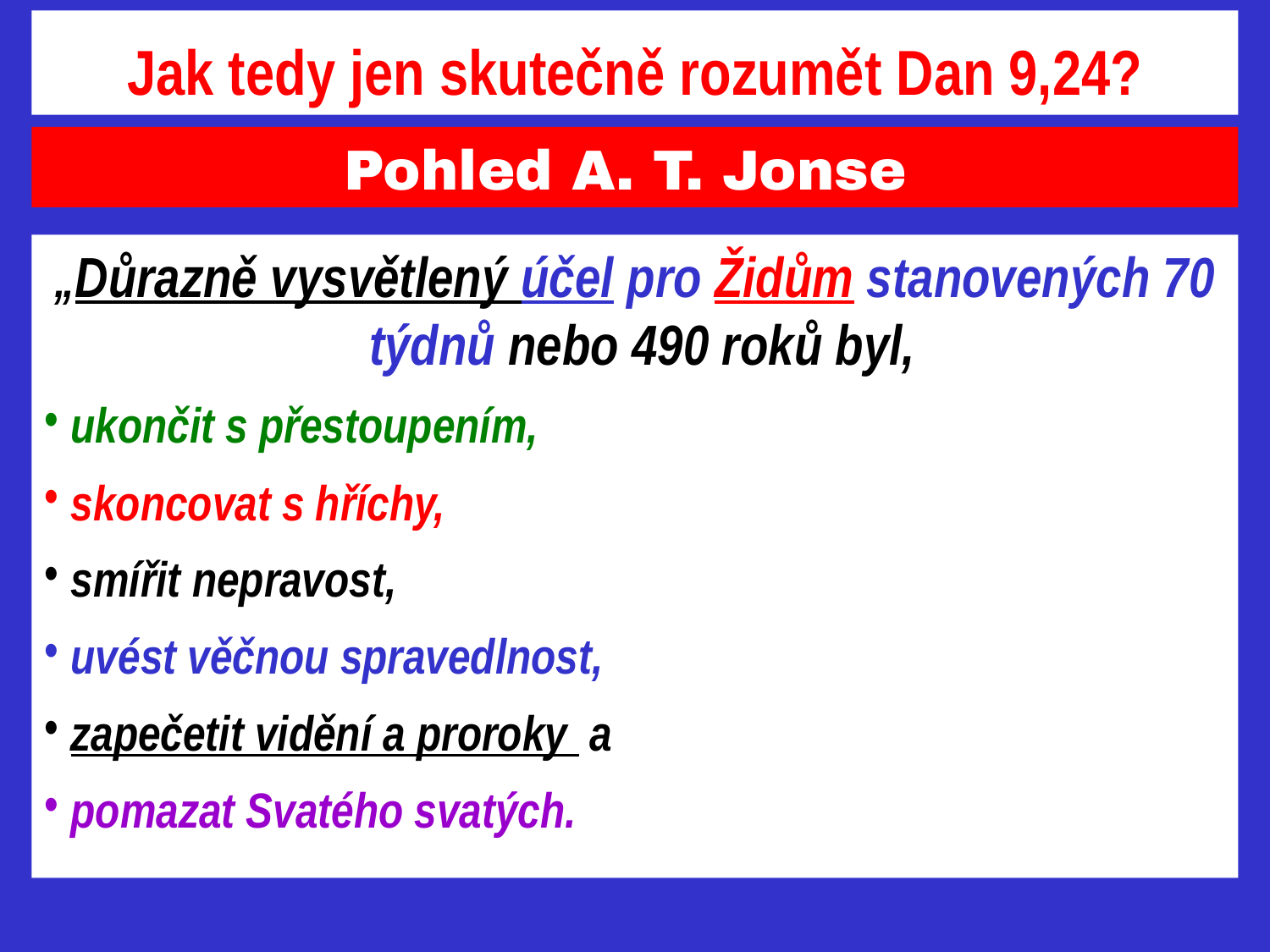

Jak tedy jen skutečně rozumět Dan 9,24?
Pohled A. T. Jonse
„Důrazně vysvětlený účel pro Židům stanovených 70 týdnů nebo 490 roků byl,
ukončit s přestoupením,
skoncovat s hříchy,
smířit nepravost,
uvést věčnou spravedlnost,
zapečetit vidění a proroky  a
pomazat Svatého svatých.